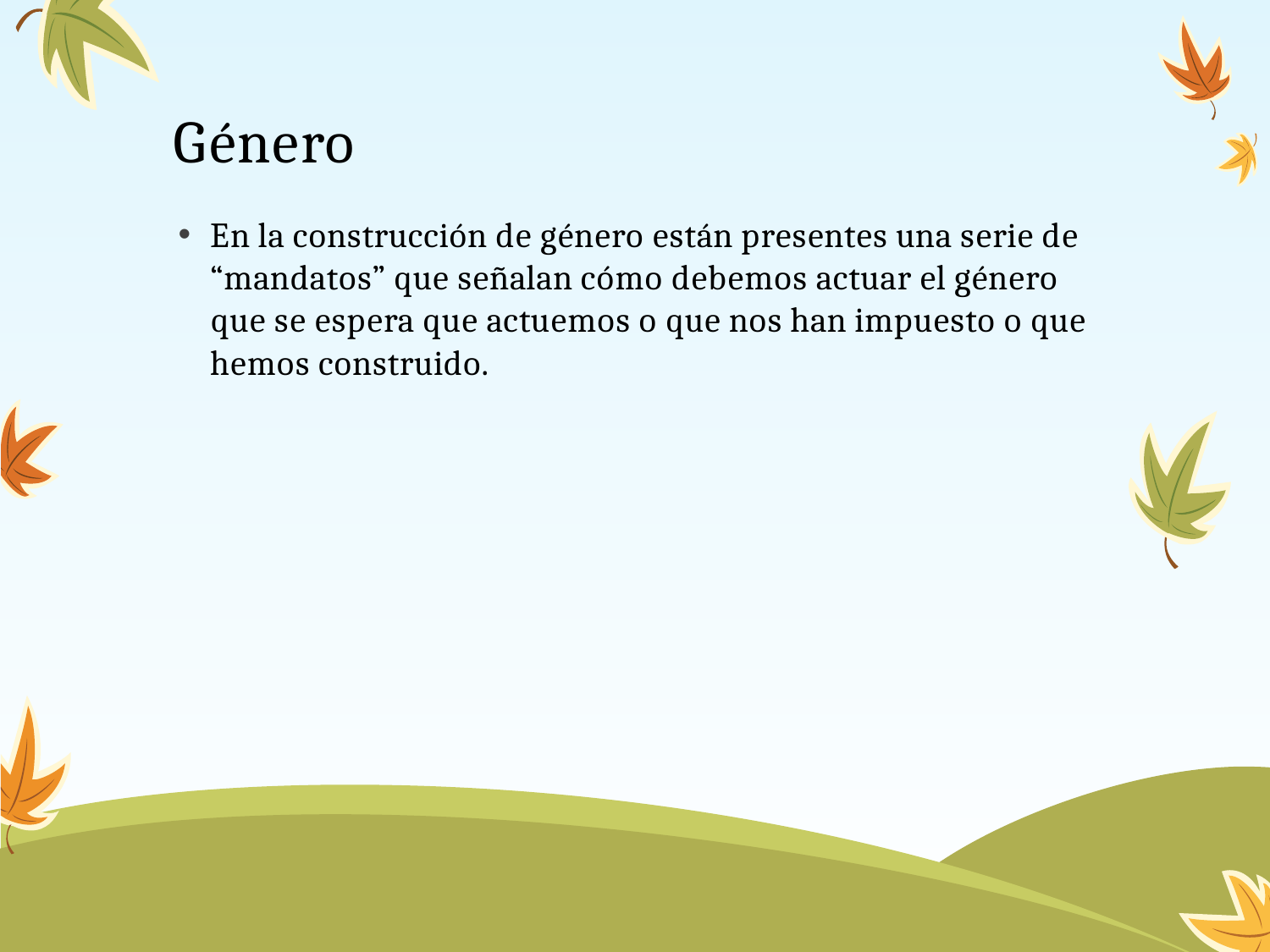

# Género
En la construcción de género están presentes una serie de “mandatos” que señalan cómo debemos actuar el género que se espera que actuemos o que nos han impuesto o que hemos construido.